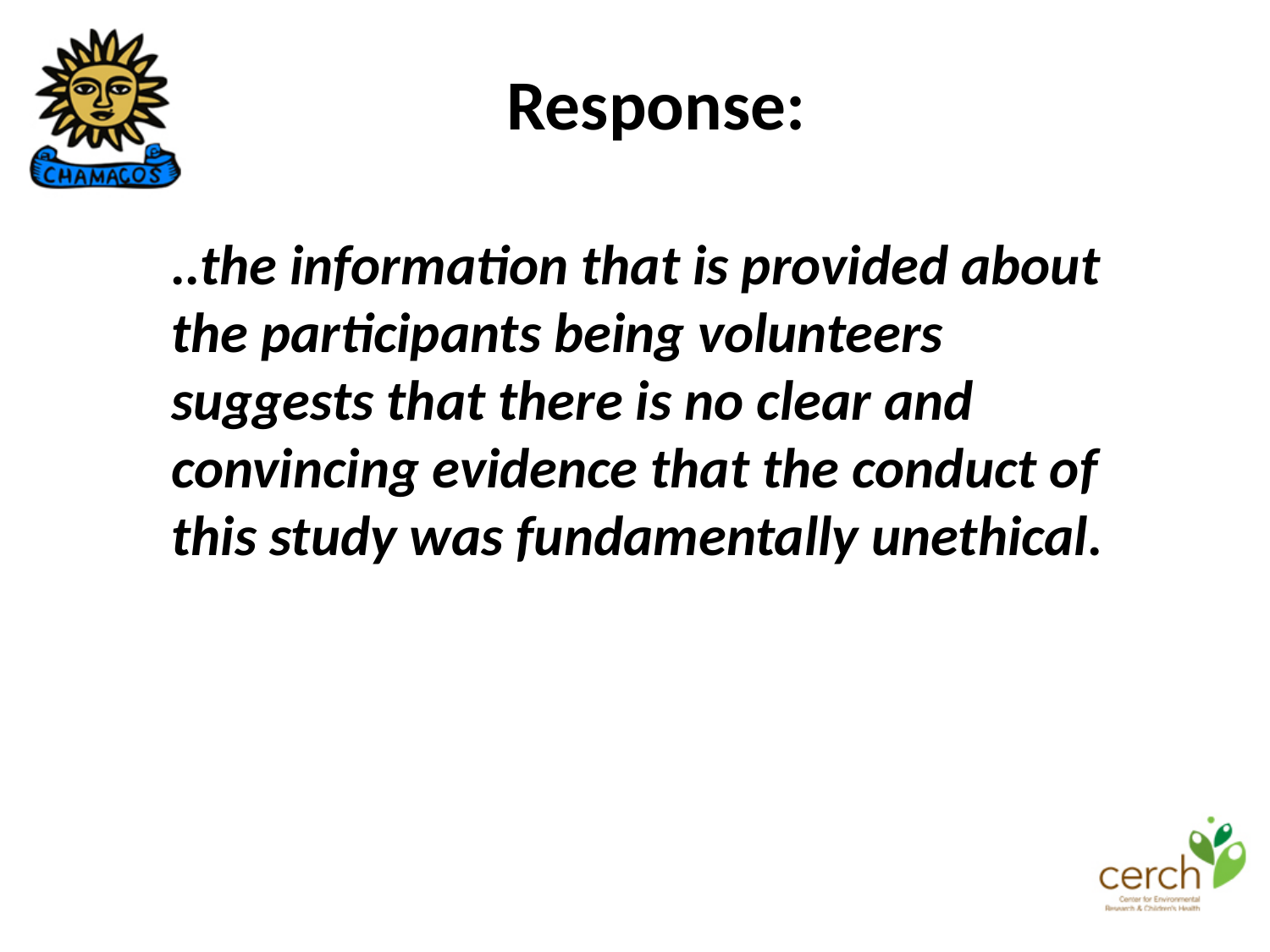

Response:
..the information that is provided about the participants being volunteers suggests that there is no clear and convincing evidence that the conduct of this study was fundamentally unethical.